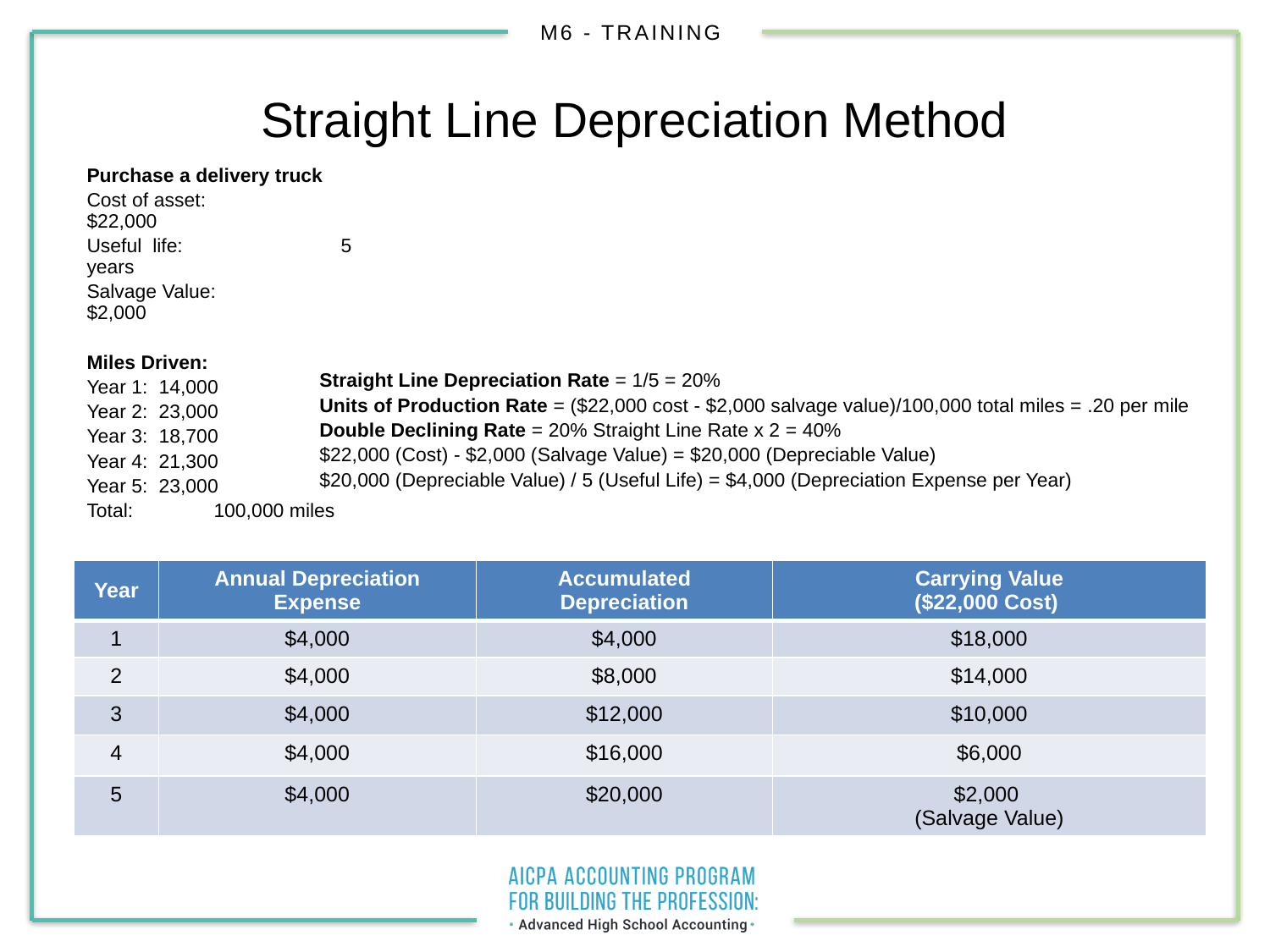

# Straight Line Depreciation Method
Purchase a delivery truck
Cost of asset: 		$22,000
Useful  life:	 	5 years
Salvage Value:	$2,000

Miles Driven:
Year 1:  14,000
Year 2:  23,000
Year 3:  18,700
Year 4:  21,300
Year 5:  23,000
Total:	100,000 miles
Straight Line Depreciation Rate = 1/5 = 20%
Units of Production Rate = ($22,000 cost - $2,000 salvage value)/100,000 total miles = .20 per mile
Double Declining Rate = 20% Straight Line Rate x 2 = 40%
$22,000 (Cost) - $2,000 (Salvage Value) = $20,000 (Depreciable Value)
$20,000 (Depreciable Value) / 5 (Useful Life) = $4,000 (Depreciation Expense per Year)
| Year | Annual Depreciation Expense | Accumulated Depreciation | Carrying Value ($22,000 Cost) |
| --- | --- | --- | --- |
| 1 | $4,000 | $4,000 | $18,000 |
| 2 | $4,000 | $8,000 | $14,000 |
| 3 | $4,000 | $12,000 | $10,000 |
| 4 | $4,000 | $16,000 | $6,000 |
| 5 | $4,000 | $20,000 | $2,000 (Salvage Value) |